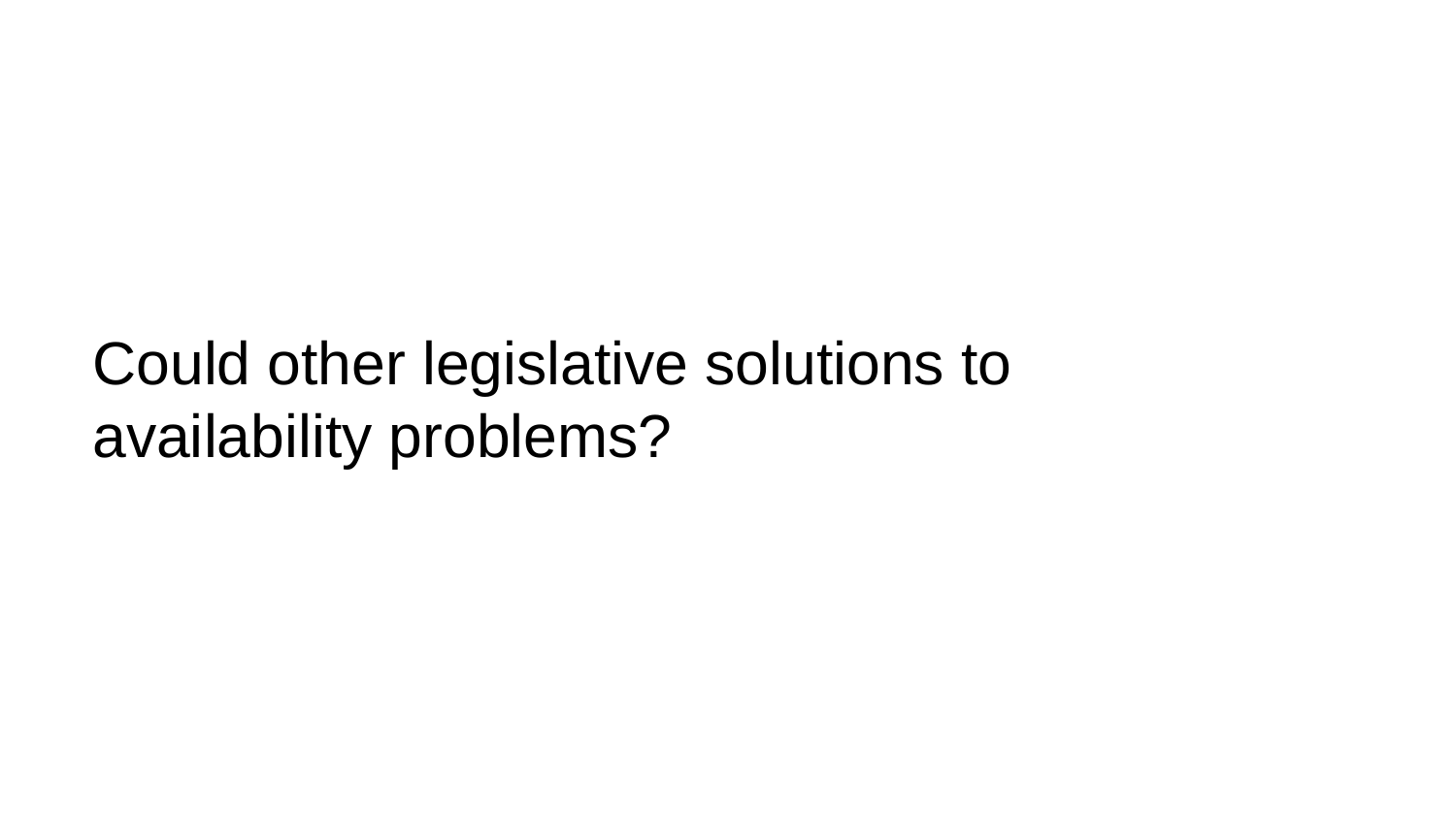

# Could other legislative solutions to availability problems?